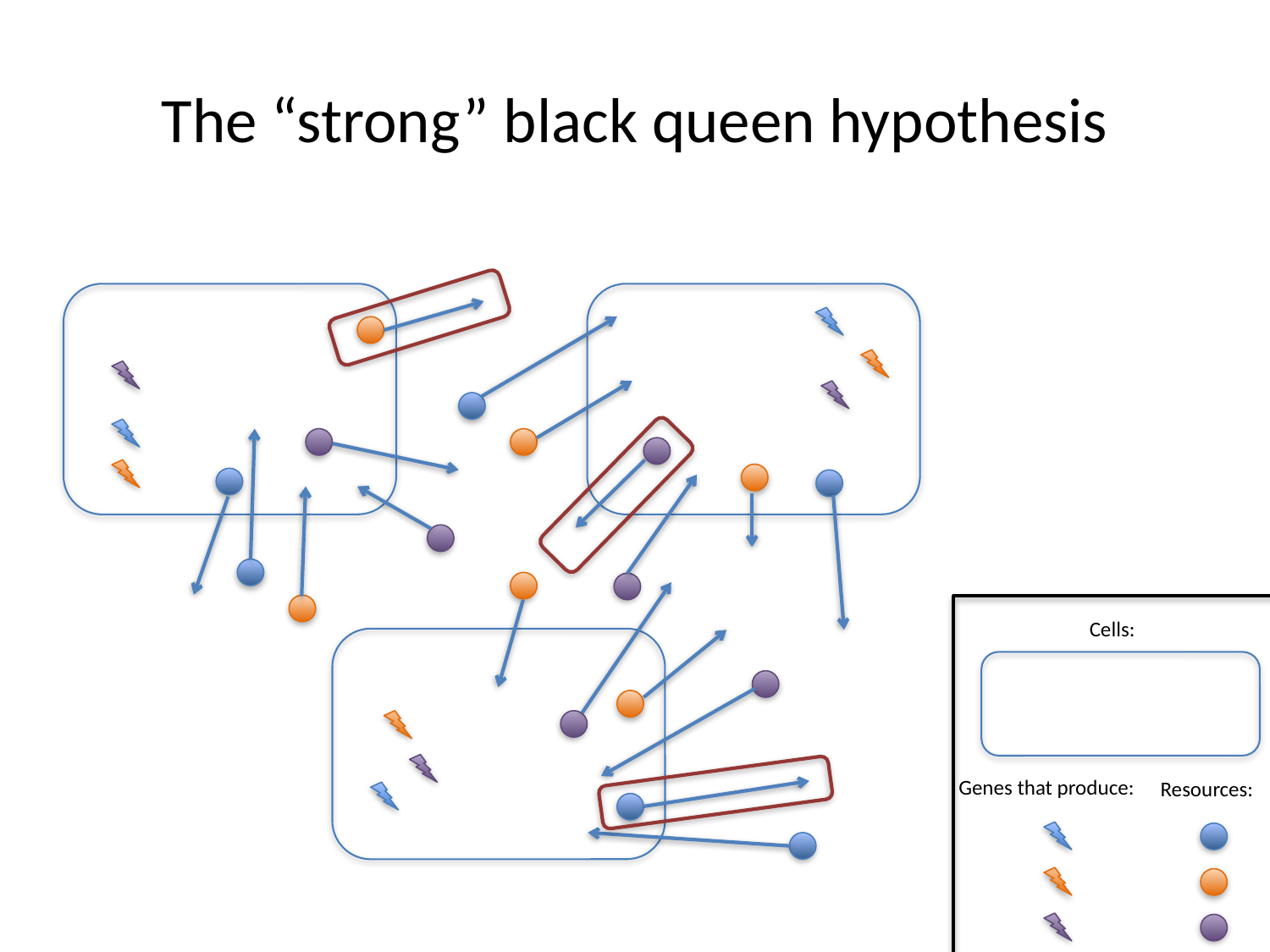

# The “strong” black queen hypothesis

Cells:

Genes that produce:

Resources: